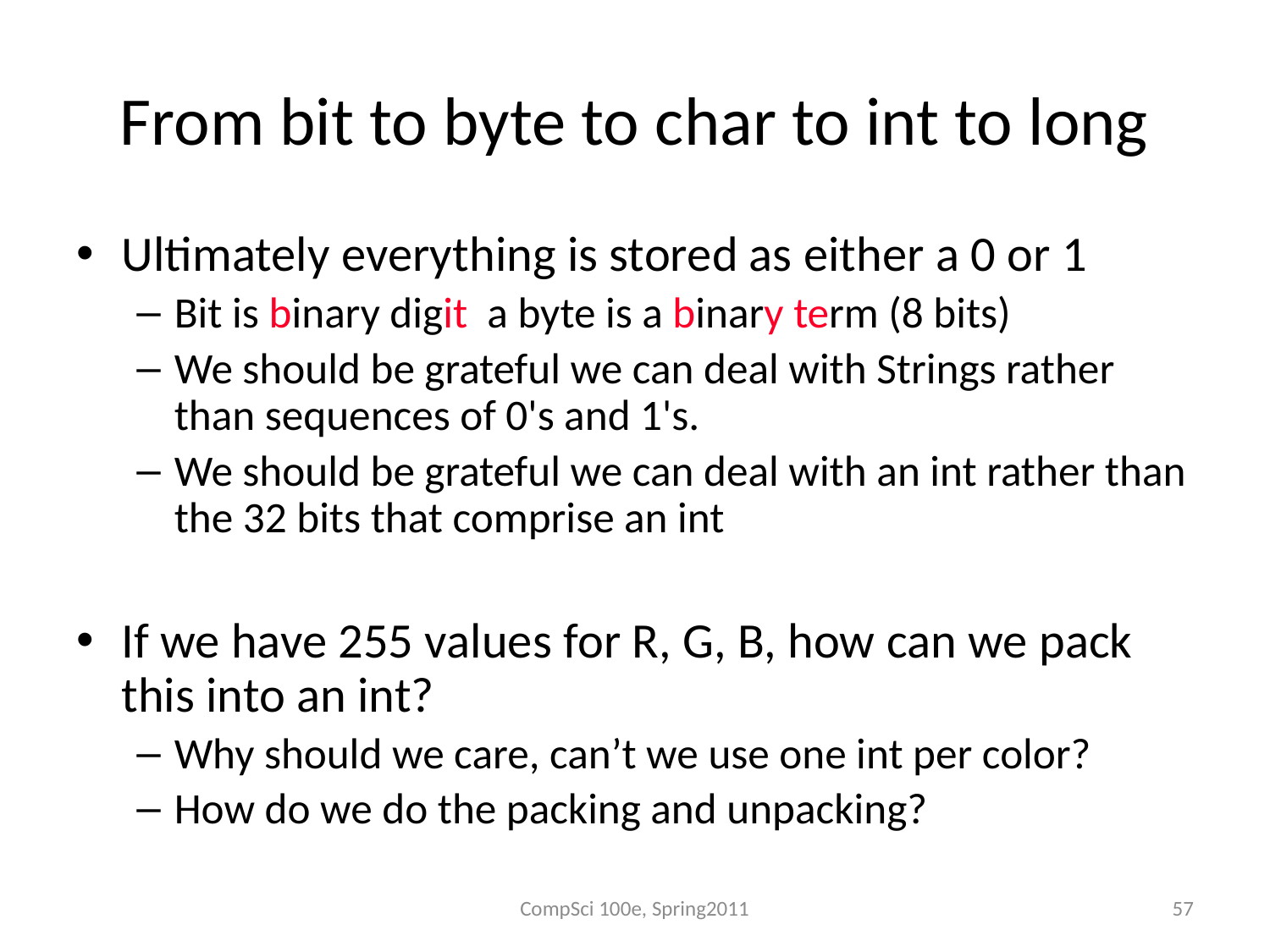

# From bit to byte to char to int to long
Ultimately everything is stored as either a 0 or 1
Bit is binary digit  a byte is a binary term (8 bits)
We should be grateful we can deal with Strings rather than sequences of 0's and 1's.
We should be grateful we can deal with an int rather than the 32 bits that comprise an int

If we have 255 values for R, G, B, how can we pack this into an int?
Why should we care, can’t we use one int per color?
How do we do the packing and unpacking?

CompSci 100e, Spring2011
57